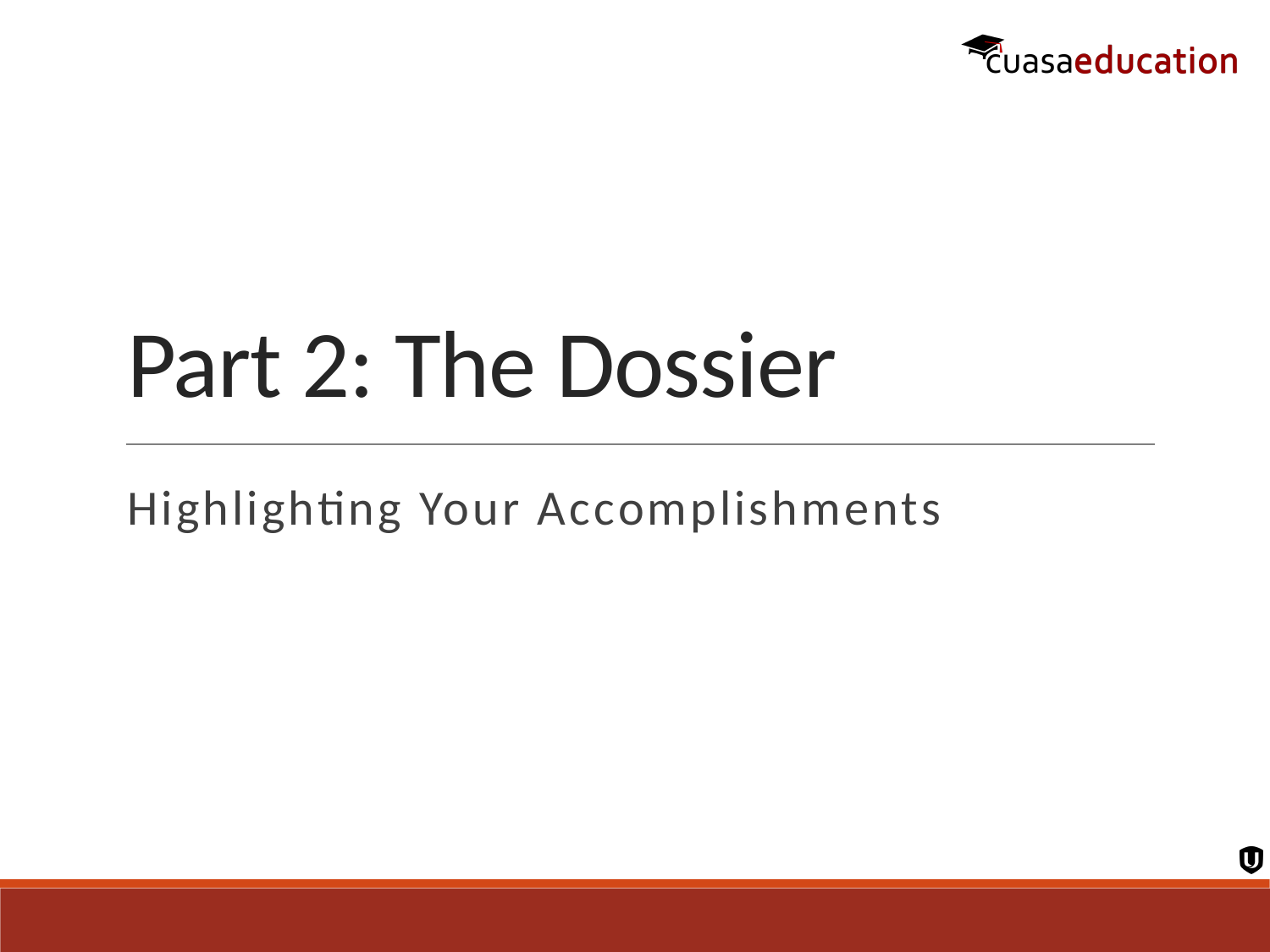

# Part 2: The Dossier
Highlighting Your Accomplishments